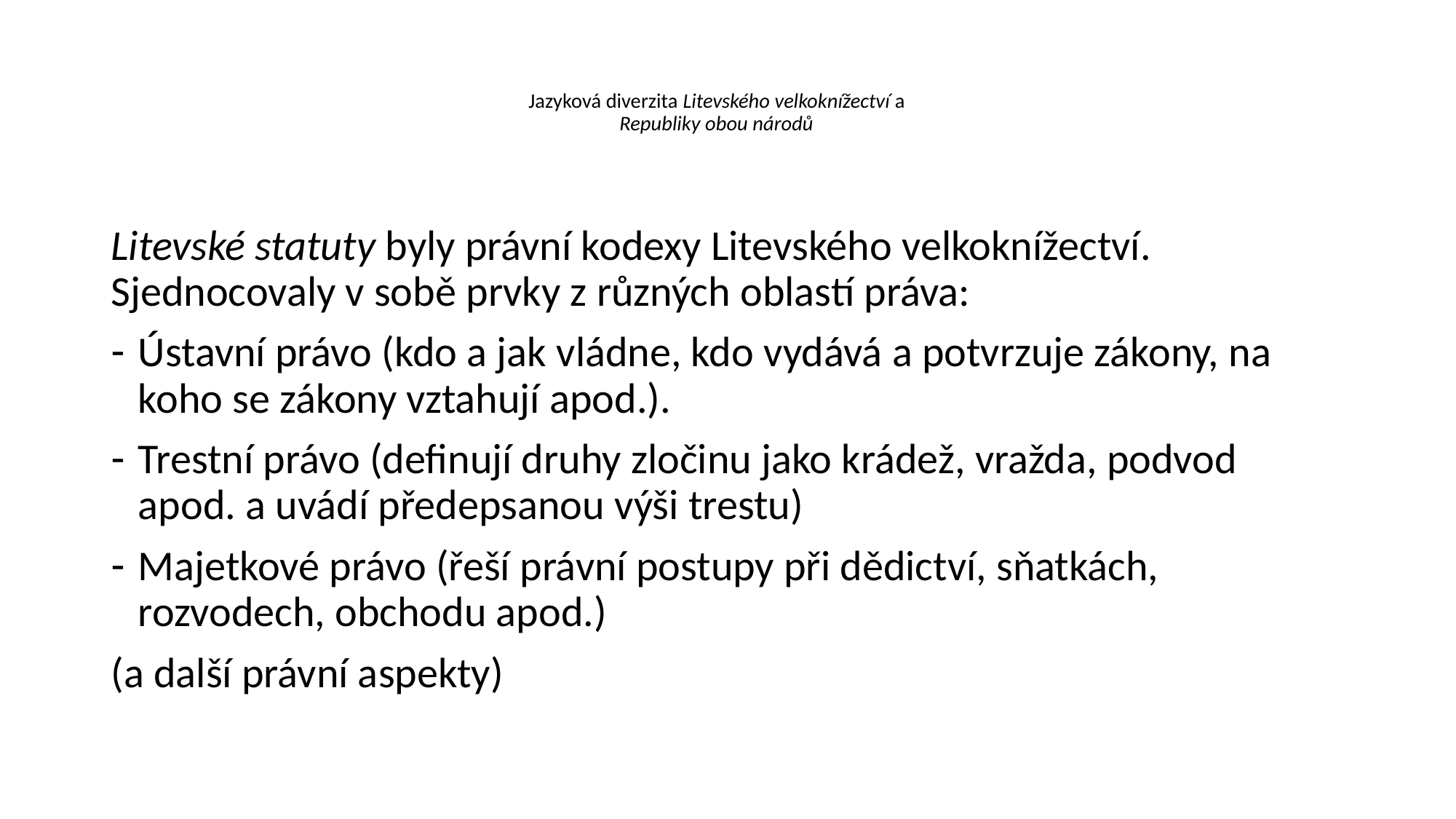

# Jazyková diverzita Litevského velkoknížectví a Republiky obou národů

Litevské statuty byly právní kodexy Litevského velkoknížectví. Sjednocovaly v sobě prvky z různých oblastí práva:
Ústavní právo (kdo a jak vládne, kdo vydává a potvrzuje zákony, na koho se zákony vztahují apod.).
Trestní právo (definují druhy zločinu jako krádež, vražda, podvod apod. a uvádí předepsanou výši trestu)
Majetkové právo (řeší právní postupy při dědictví, sňatkách, rozvodech, obchodu apod.)
(a další právní aspekty)